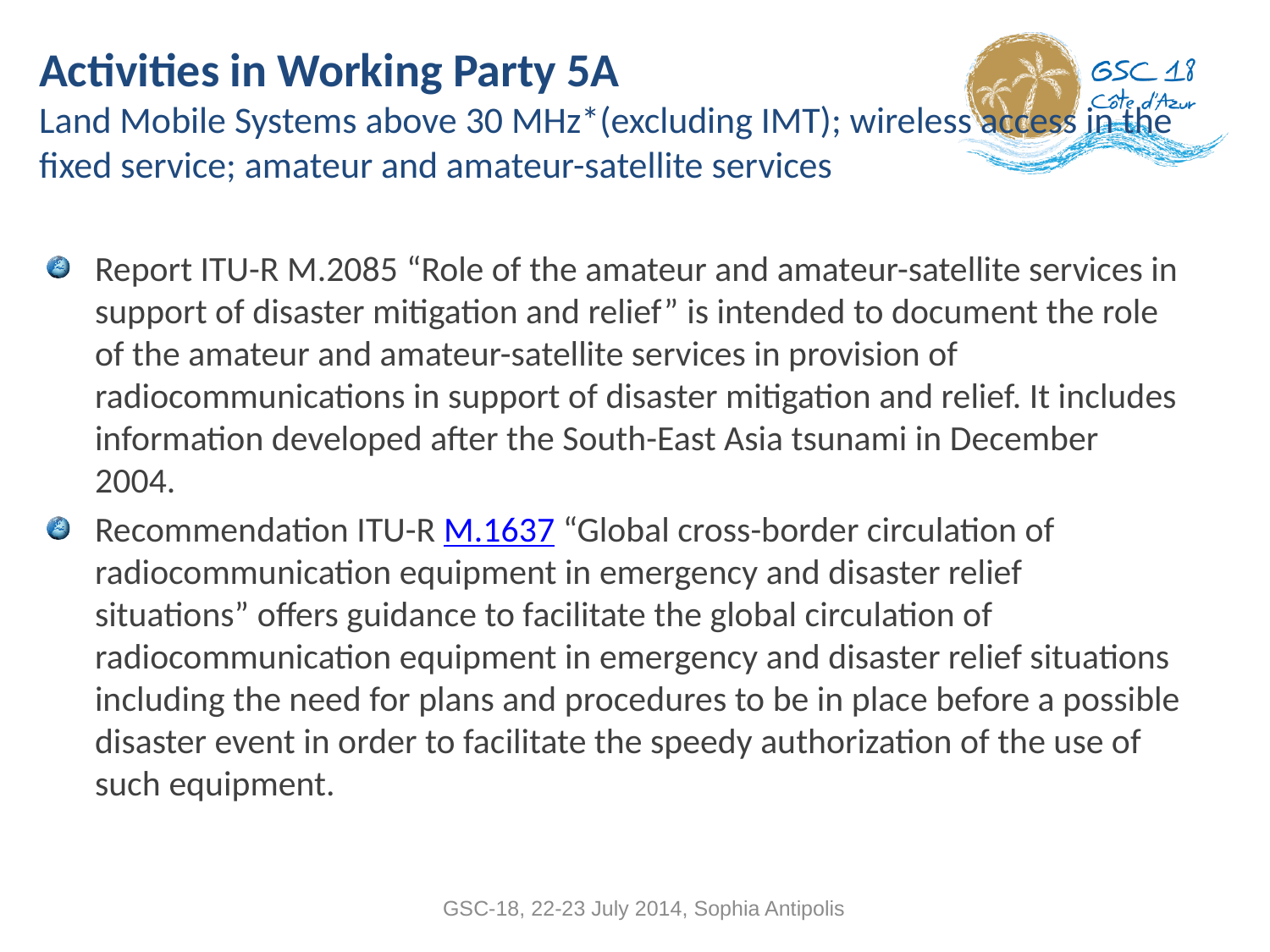

# Activities in Working Party 5A Land Mobile Systems above 30 MHz*(excluding IMT); wireless access in the fixed service; amateur and amateur-satellite services

Report ITU-R M.2085 “Role of the amateur and amateur-satellite services in support of disaster mitigation and relief” is intended to document the role of the amateur and amateur-satellite services in provision of radiocommunications in support of disaster mitigation and relief. It includes information developed after the South-East Asia tsunami in December 2004.
Recommendation ITU-R M.1637 “Global cross-border circulation of radiocommunication equipment in emergency and disaster relief situations” offers guidance to facilitate the global circulation of radiocommunication equipment in emergency and disaster relief situations including the need for plans and procedures to be in place before a possible disaster event in order to facilitate the speedy authorization of the use of such equipment.
GSC-18, 22-23 July 2014, Sophia Antipolis